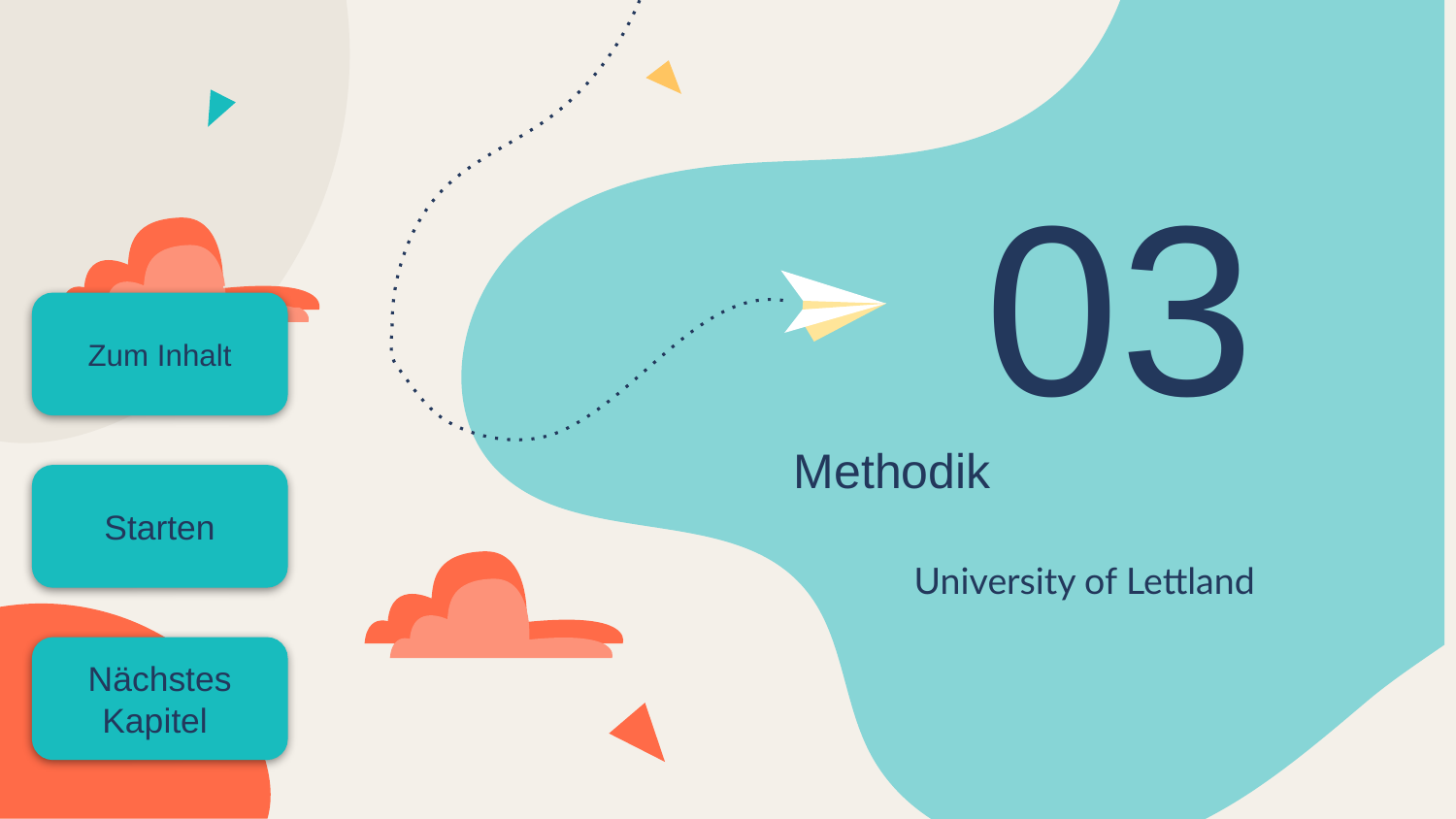

03

Zum Inhalt
# Methodik
Starten
University of Lettland

Nächstes Kapitel